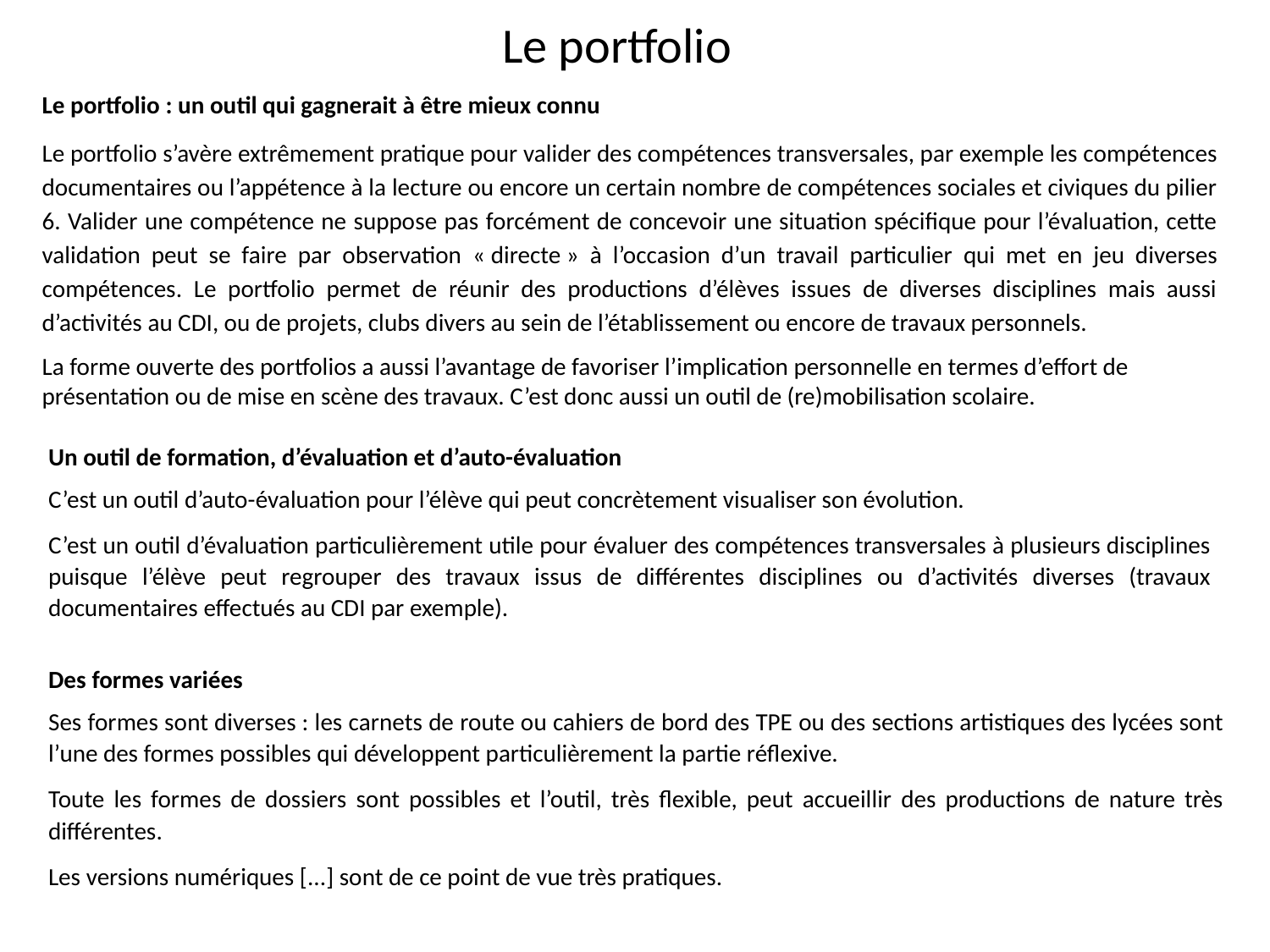

Le portfolio
Le portfolio : un outil qui gagnerait à être mieux connu
Le portfolio s’avère extrêmement pratique pour valider des compétences transversales, par exemple les compétences documentaires ou l’appétence à la lecture ou encore un certain nombre de compétences sociales et civiques du pilier 6. Valider une compétence ne suppose pas forcément de concevoir une situation spécifique pour l’évaluation, cette validation peut se faire par observation « directe » à l’occasion d’un travail particulier qui met en jeu diverses compétences. Le portfolio permet de réunir des productions d’élèves issues de diverses disciplines mais aussi d’activités au CDI, ou de projets, clubs divers au sein de l’établissement ou encore de travaux personnels.
La forme ouverte des portfolios a aussi l’avantage de favoriser l’implication personnelle en termes d’effort de présentation ou de mise en scène des travaux. C’est donc aussi un outil de (re)mobilisation scolaire.
Un outil de formation, d’évaluation et d’auto-évaluation
C’est un outil d’auto-évaluation pour l’élève qui peut concrètement visualiser son évolution.
C’est un outil d’évaluation particulièrement utile pour évaluer des compétences transversales à plusieurs disciplines puisque l’élève peut regrouper des travaux issus de différentes disciplines ou d’activités diverses (travaux documentaires effectués au CDI par exemple).
Des formes variées
Ses formes sont diverses : les carnets de route ou cahiers de bord des TPE ou des sections artistiques des lycées sont l’une des formes possibles qui développent particulièrement la partie réflexive.
Toute les formes de dossiers sont possibles et l’outil, très flexible, peut accueillir des productions de nature très différentes.
Les versions numériques [...] sont de ce point de vue très pratiques.